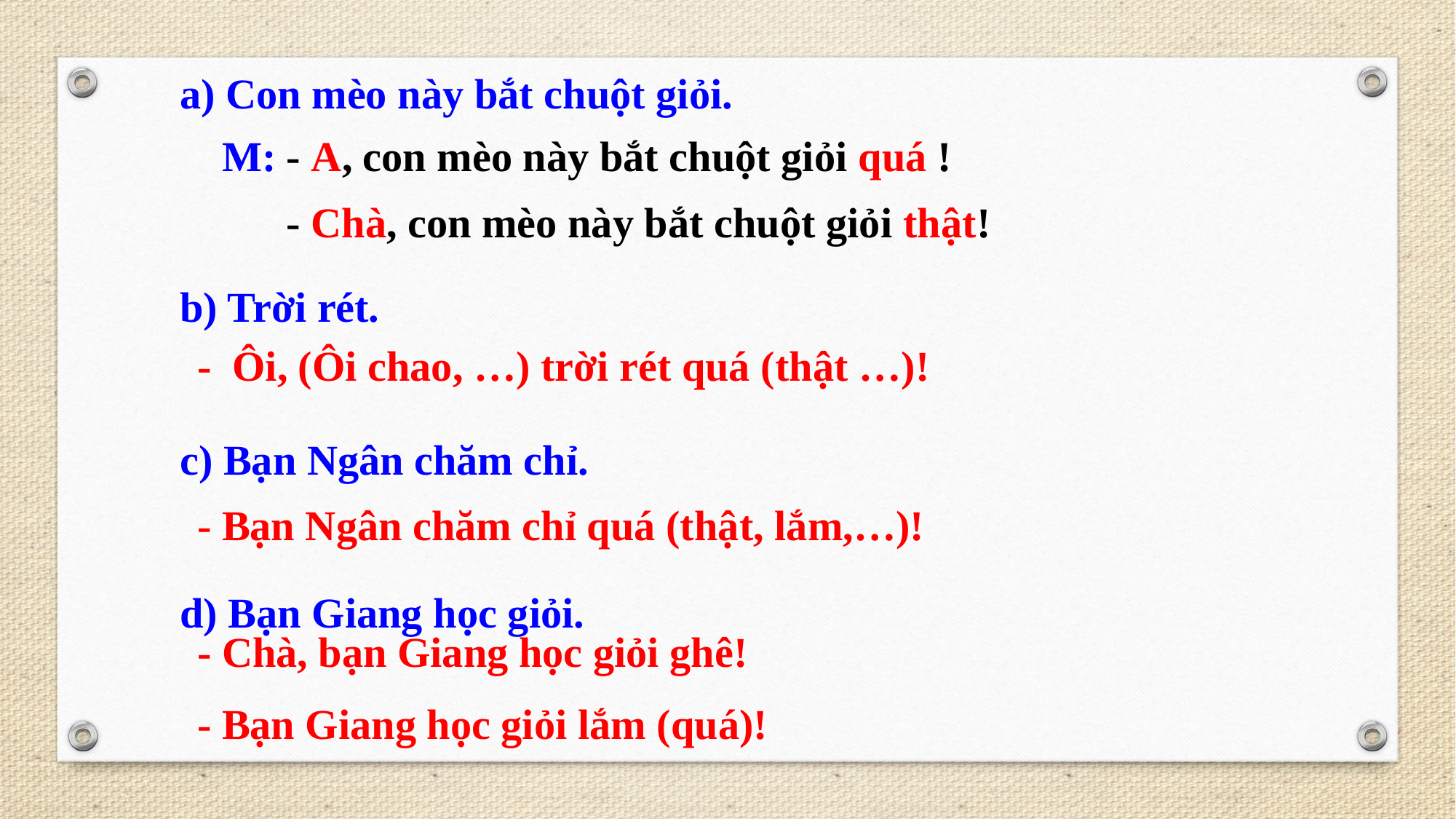

a) Con mèo này bắt chuột giỏi.
 M: - A, con mèo này bắt chuột giỏi quá !
      - Chà, con mèo này bắt chuột giỏi thật!
b) Trời rét.

c) Bạn Ngân chăm chỉ.

d) Bạn Giang học giỏi.

-  Ôi, (Ôi chao, …) trời rét quá (thật …)!
- Bạn Ngân chăm chỉ quá (thật, lắm,…)!
- Chà, bạn Giang học giỏi ghê!
- Bạn Giang học giỏi lắm (quá)!